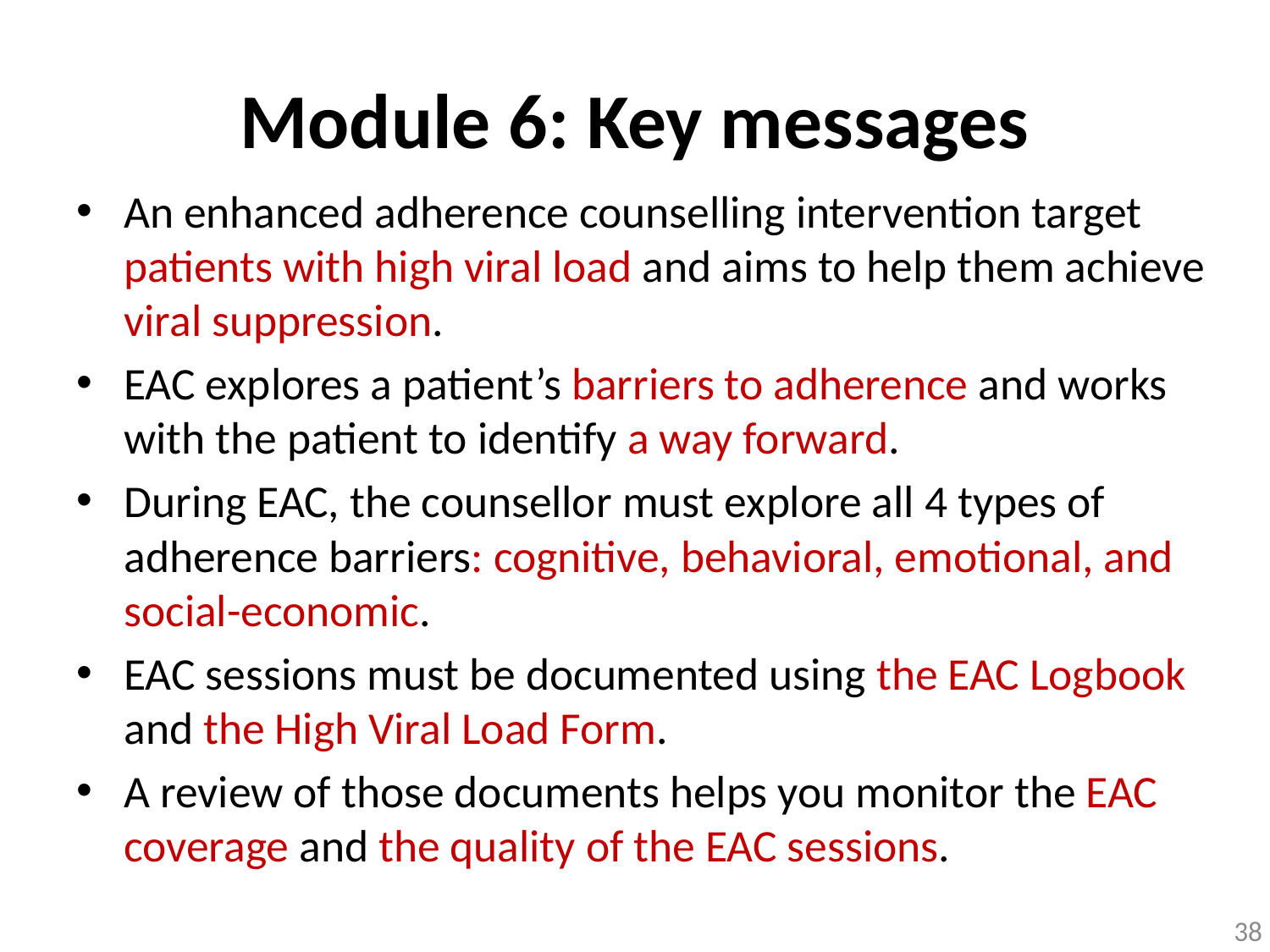

# Module 6: Key messages
An enhanced adherence counselling intervention target patients with high viral load and aims to help them achieve viral suppression.
EAC explores a patient’s barriers to adherence and works with the patient to identify a way forward.
During EAC, the counsellor must explore all 4 types of adherence barriers: cognitive, behavioral, emotional, and social-economic.
EAC sessions must be documented using the EAC Logbook and the High Viral Load Form.
A review of those documents helps you monitor the EAC coverage and the quality of the EAC sessions.
38